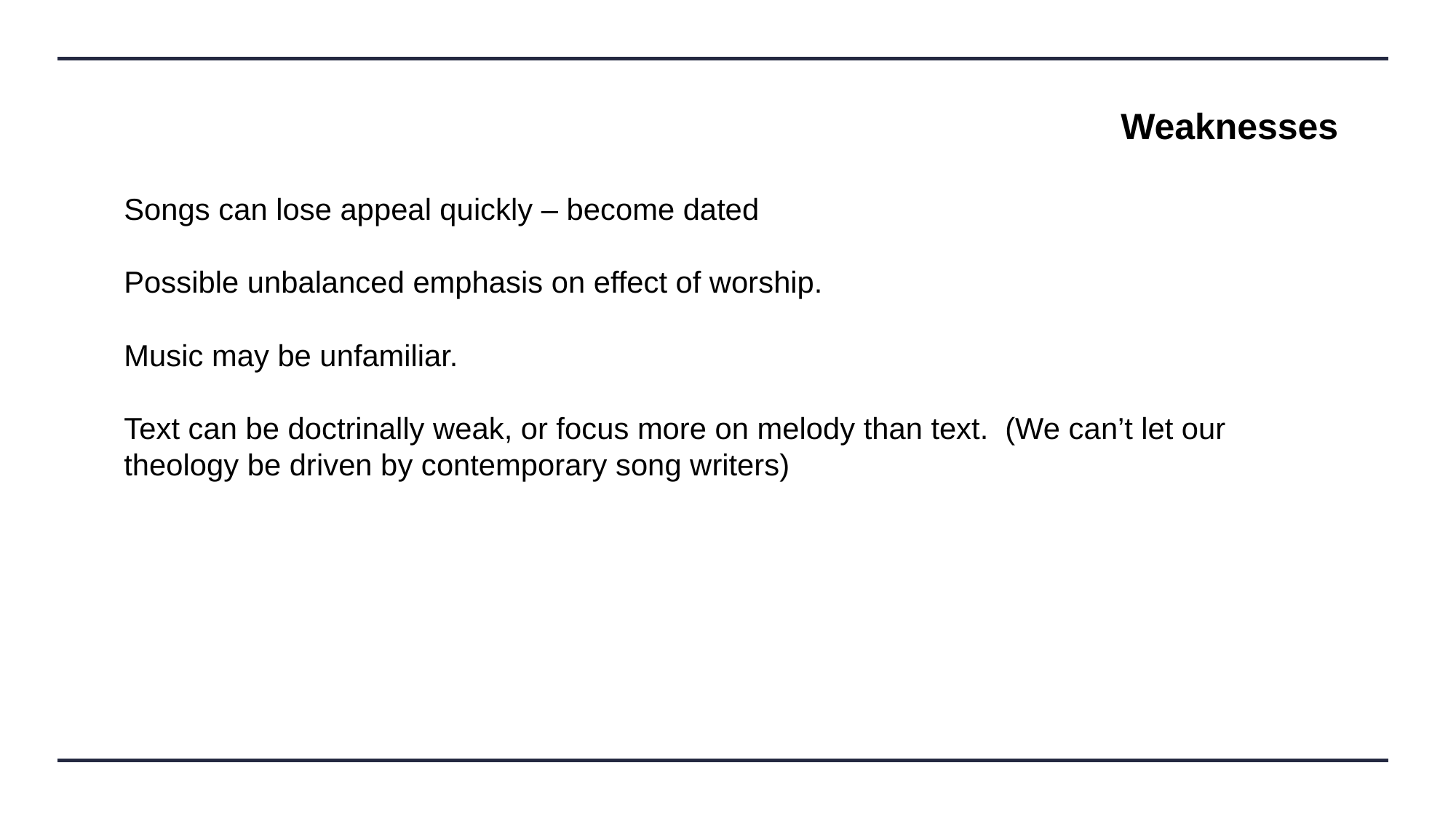

Weaknesses

Songs can lose appeal quickly – become dated

Possible unbalanced emphasis on effect of worship.

Music may be unfamiliar.

Text can be doctrinally weak, or focus more on melody than text.  (We can’t let our theology be driven by contemporary song writers)